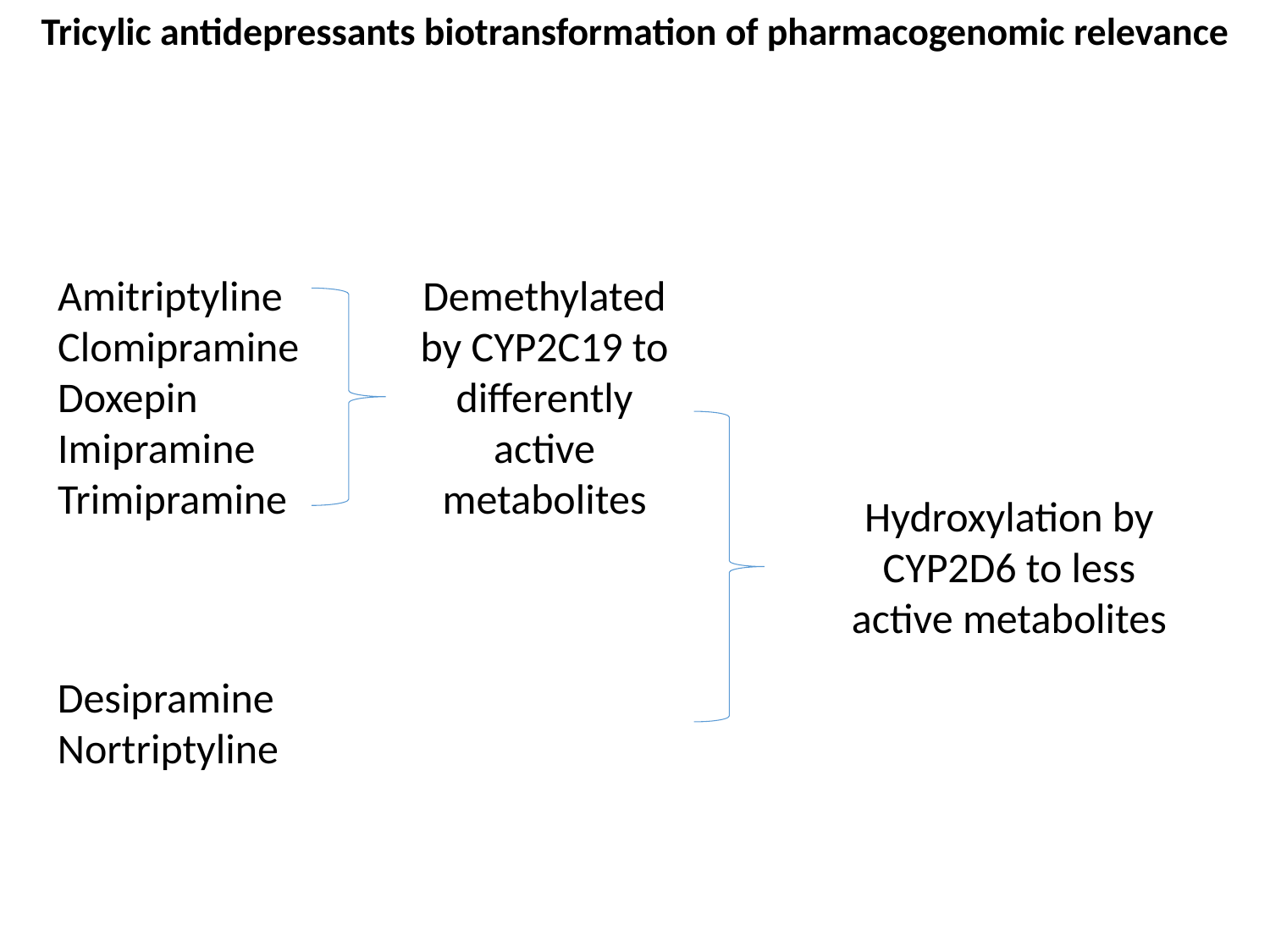

Tricylic antidepressants biotransformation of pharmacogenomic relevance
Amitriptyline
Clomipramine
Doxepin
Imipramine
Trimipramine
Demethylated by CYP2C19 to differently active metabolites

Hydroxylation by CYP2D6 to less active metabolites
Desipramine
Nortriptyline